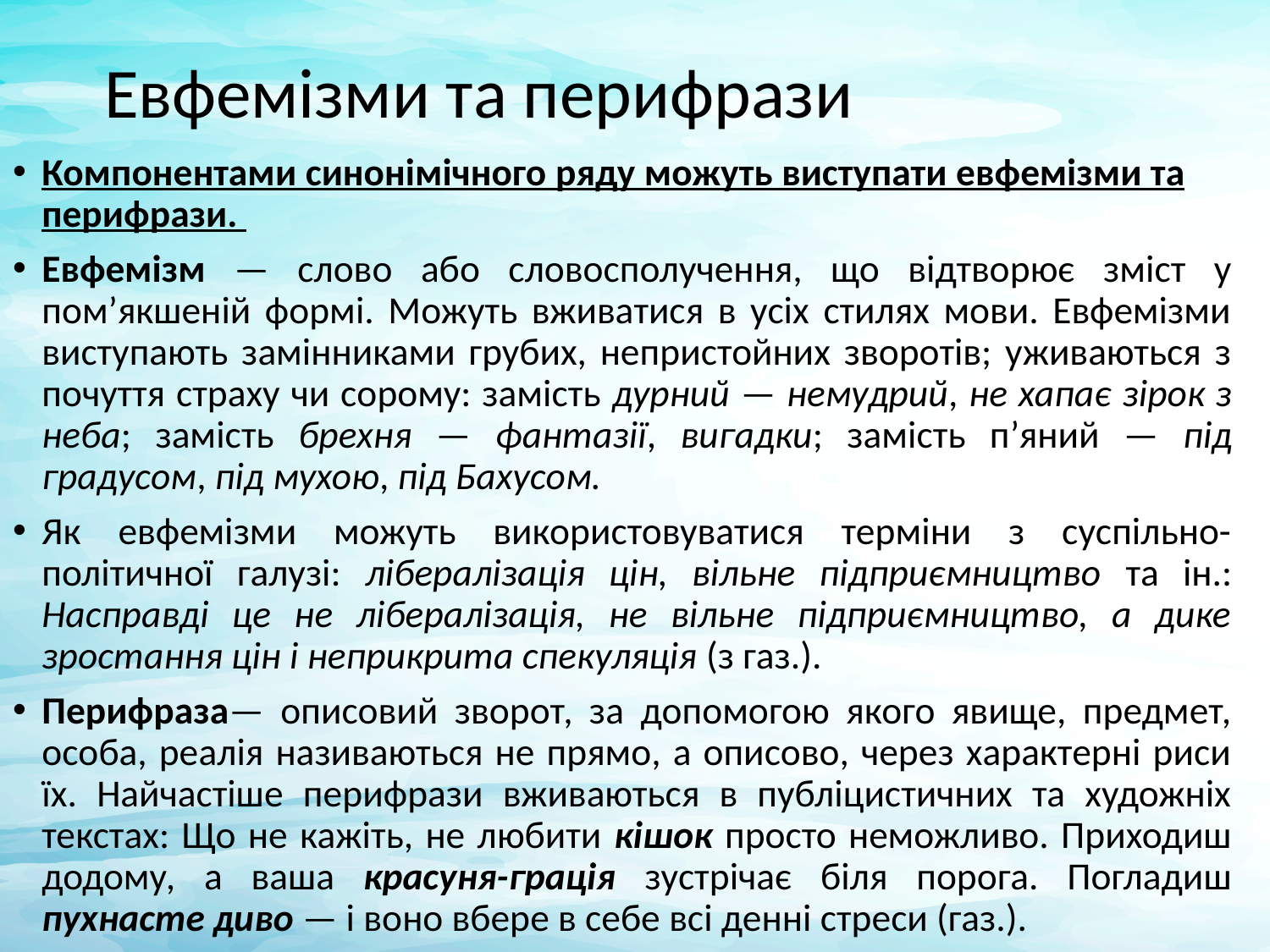

# Евфемізми та перифрази
Компонентами синонімічного ряду можуть виступати евфемізми та перифрази.
Евфемізм — слово або словосполучення, що відтворює зміст у пом’якшеній формі. Можуть вживатися в усіх стилях мови. Евфемізми виступають замінниками грубих, непристойних зворотів; уживаються з почуття страху чи сорому: замість дурний — немудрий, не хапає зірок з неба; замість брехня — фантазії, вигадки; замість п’яний — під градусом, під мухою, під Бахусом.
Як евфемізми можуть використовуватися терміни з суспільно-політичної галузі: лібералізація цін, вільне підприємництво та ін.: Насправді це не лібералізація, не вільне підприємництво, а дике зростання цін і неприкрита спекуляція (з газ.).
Перифраза— описовий зворот, за допомогою якого явище, предмет, особа, реалія називаються не прямо, а описово, через характерні риси їх. Найчастіше перифрази вживаються в публіцистичних та художніх текстах: Що не кажіть, не любити кішок просто неможливо. Приходиш додому, а ваша красуня-грація зустрічає біля порога. Погладиш пухнасте диво — і воно вбере в себе всі денні стреси (газ.).